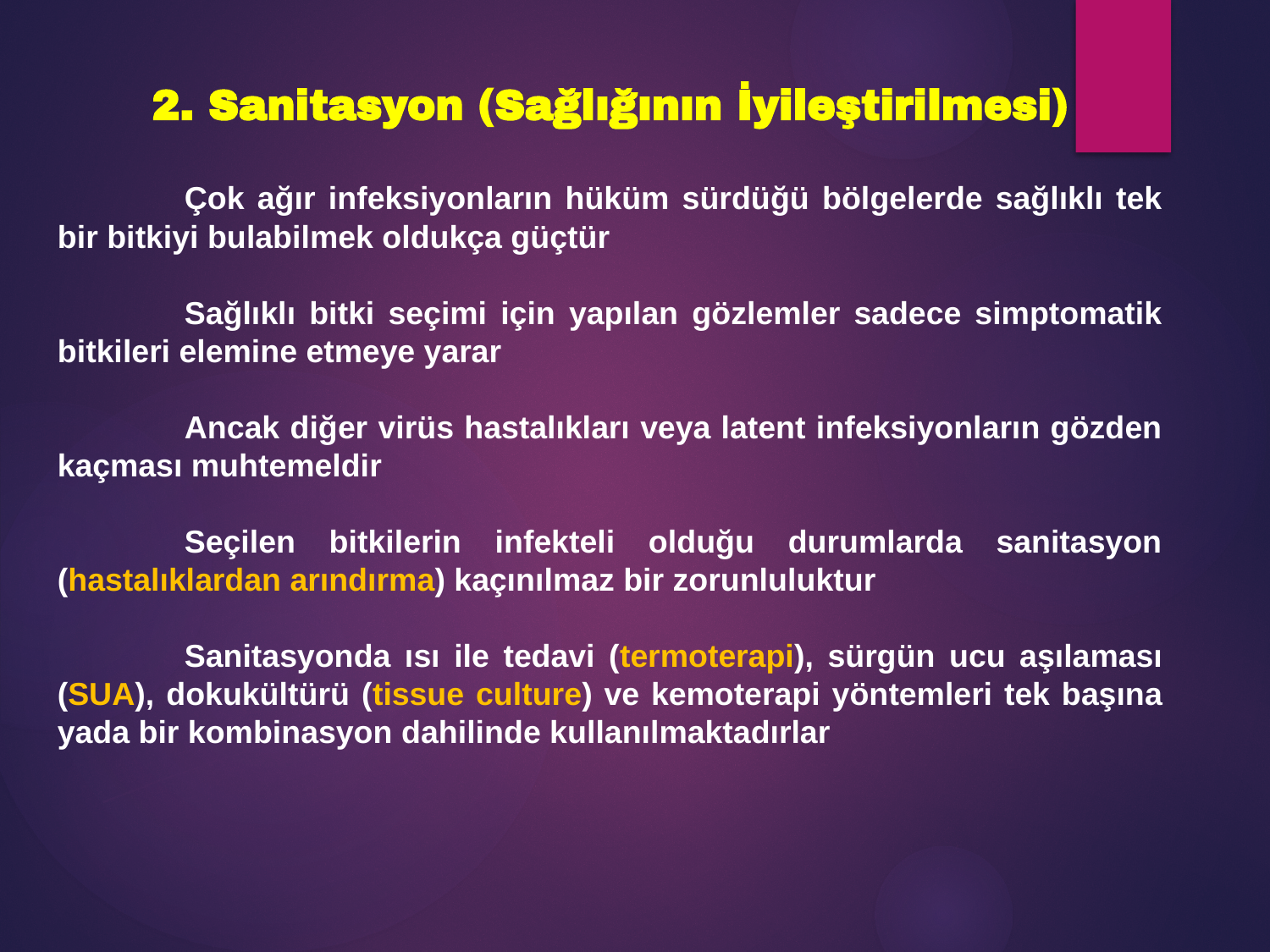

2. Sanitasyon (Sağlığının İyileştirilmesi)

	Çok ağır infeksiyonların hüküm sürdüğü bölgelerde sağlıklı tek bir bitkiyi bulabilmek oldukça güçtür

	Sağlıklı bitki seçimi için yapılan gözlemler sadece simptomatik bitkileri elemine etmeye yarar

	Ancak diğer virüs hastalıkları veya latent infeksiyonların gözden kaçması muhtemeldir

	Seçilen bitkilerin infekteli olduğu durumlarda sanitasyon (hastalıklardan arındırma) kaçınılmaz bir zorunluluktur

	Sanitasyonda ısı ile tedavi (termoterapi), sürgün ucu aşılaması (SUA), dokukültürü (tissue culture) ve kemoterapi yöntemleri tek başına yada bir kombinasyon dahilinde kullanılmaktadırlar